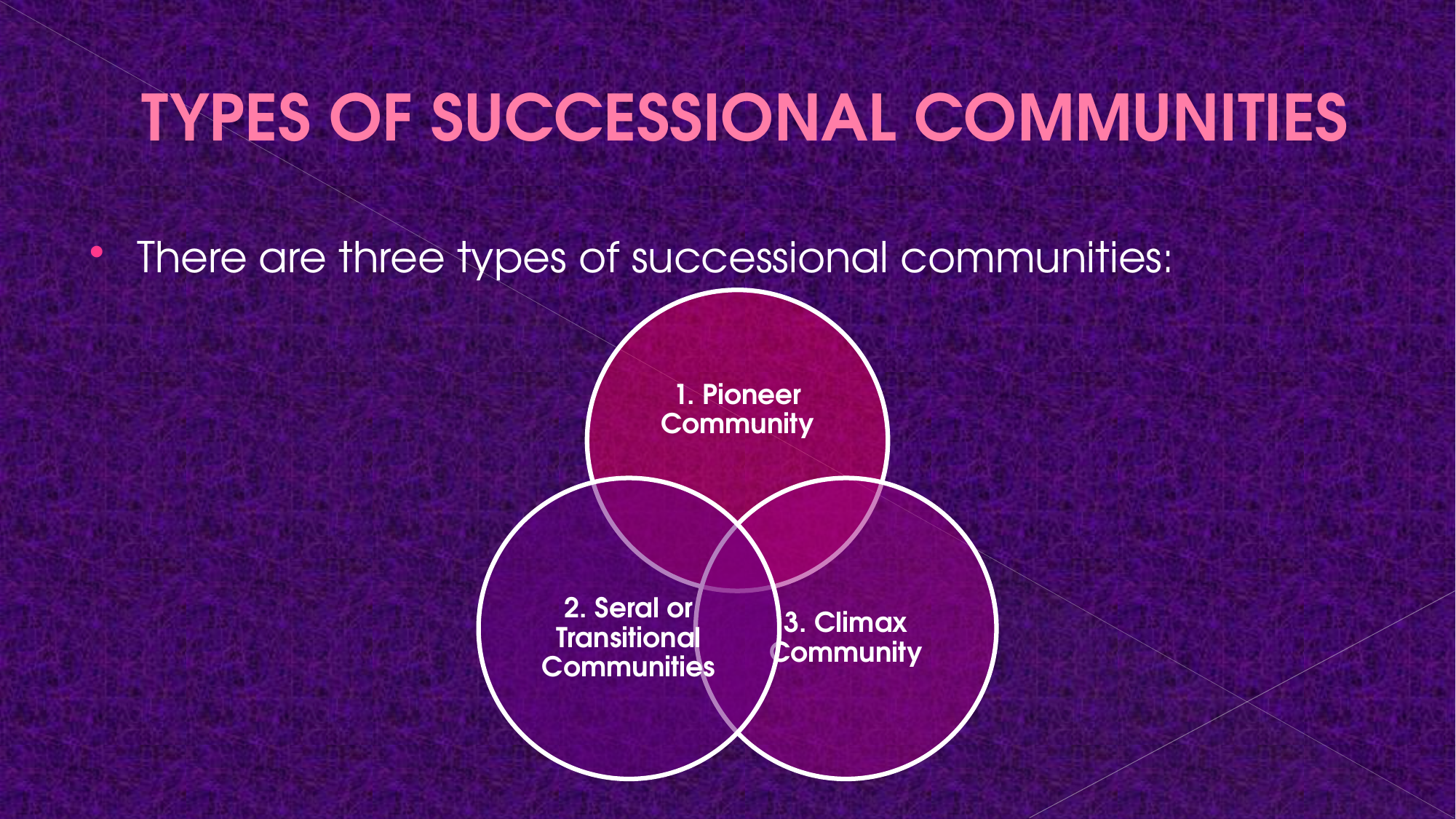

# TYPES OF SUCCESSIONAL COMMUNITIES
There are three types of successional communities:
1. Pioneer Community
3. Climax Community
2. Seral or Transitional Communities